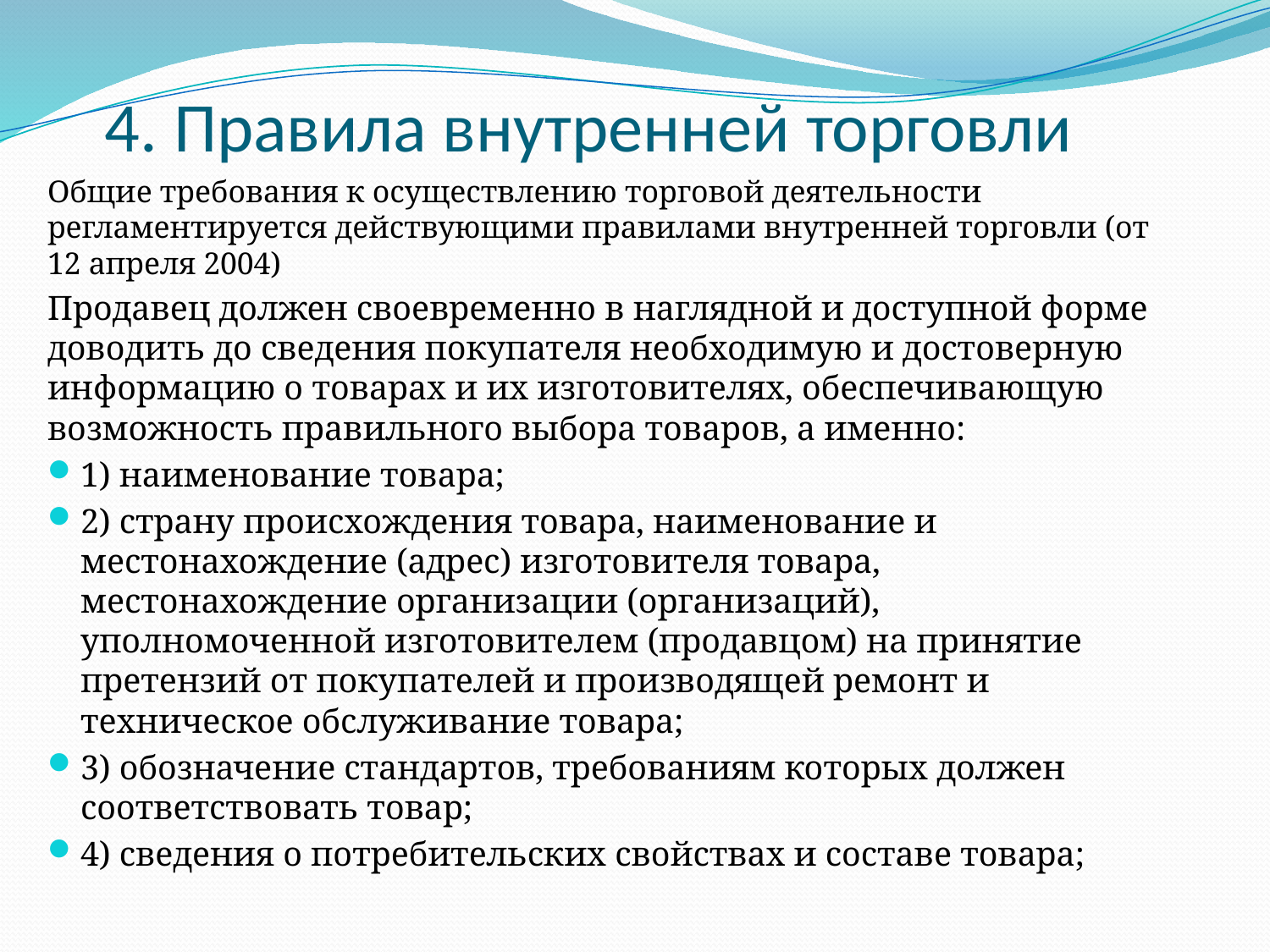

# 4. Правила внутренней торговли
Общие требования к осуществлению торговой деятельности регламентируется действующими правилами внутренней торговли (от 12 апреля 2004)
Продавец должен своевременно в наглядной и доступной форме доводить до сведения покупателя необходимую и достоверную информацию о товарах и их изготовителях, обеспечивающую возможность правильного выбора товаров, а именно:
1) наименование товара;
2) страну происхождения товара, наименование и местонахождение (адрес) изготовителя товара, местонахождение организации (организаций), уполномоченной изготовителем (продавцом) на принятие претензий от покупателей и производящей ремонт и техническое обслуживание товара;
3) обозначение стандартов, требованиям которых должен соответствовать товар;
4) сведения о потребительских свойствах и составе товара;